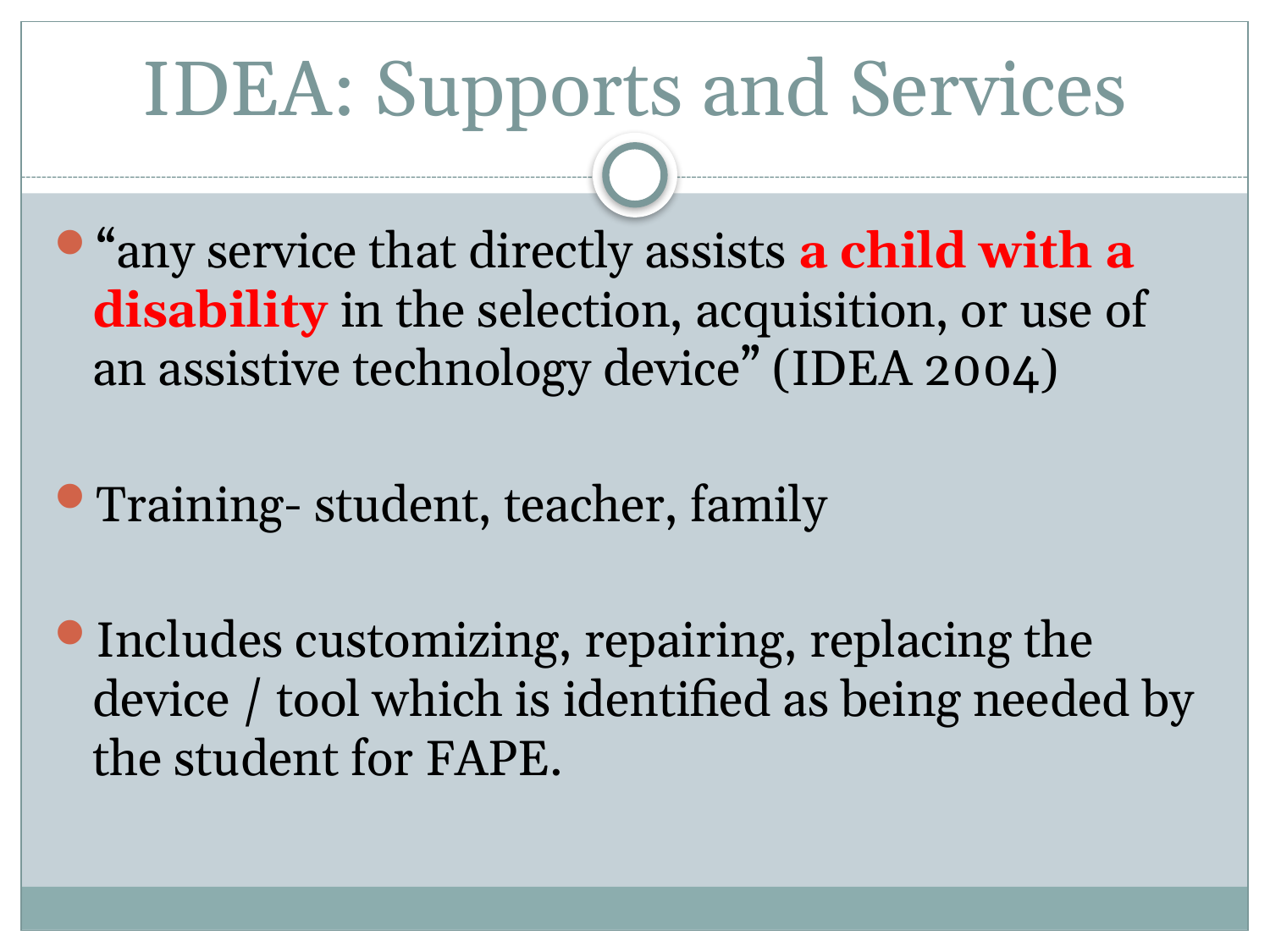

# IDEA: Supports and Services
“any service that directly assists a child with a disability in the selection, acquisition, or use of an assistive technology device” (IDEA 2004)

Training- student, teacher, family

Includes customizing, repairing, replacing the device / tool which is identified as being needed by the student for FAPE.